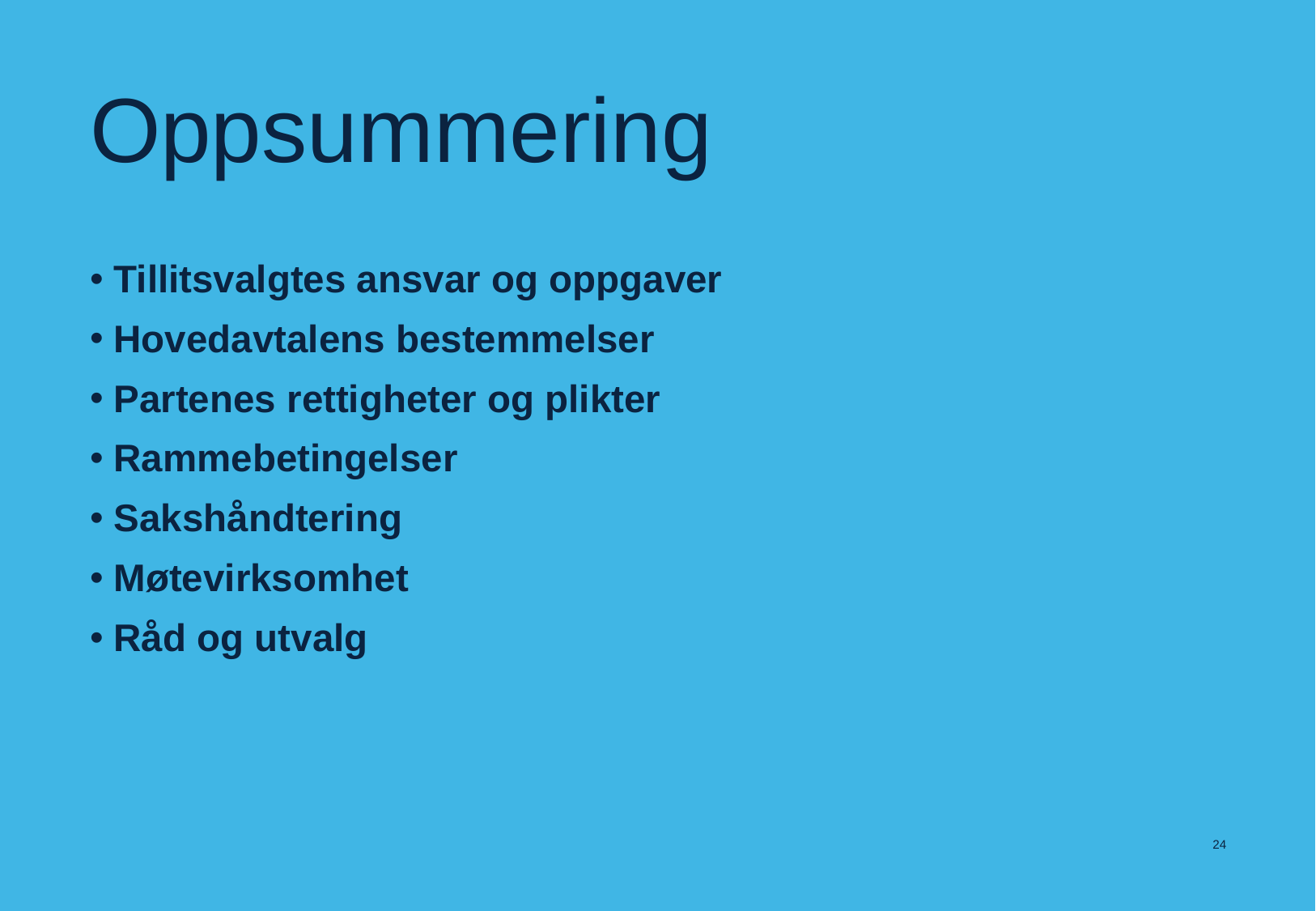

# Oppsummering
Tillitsvalgtes ansvar og oppgaver
Hovedavtalens bestemmelser
Partenes rettigheter og plikter
Rammebetingelser
Sakshåndtering
Møtevirksomhet
Råd og utvalg

24